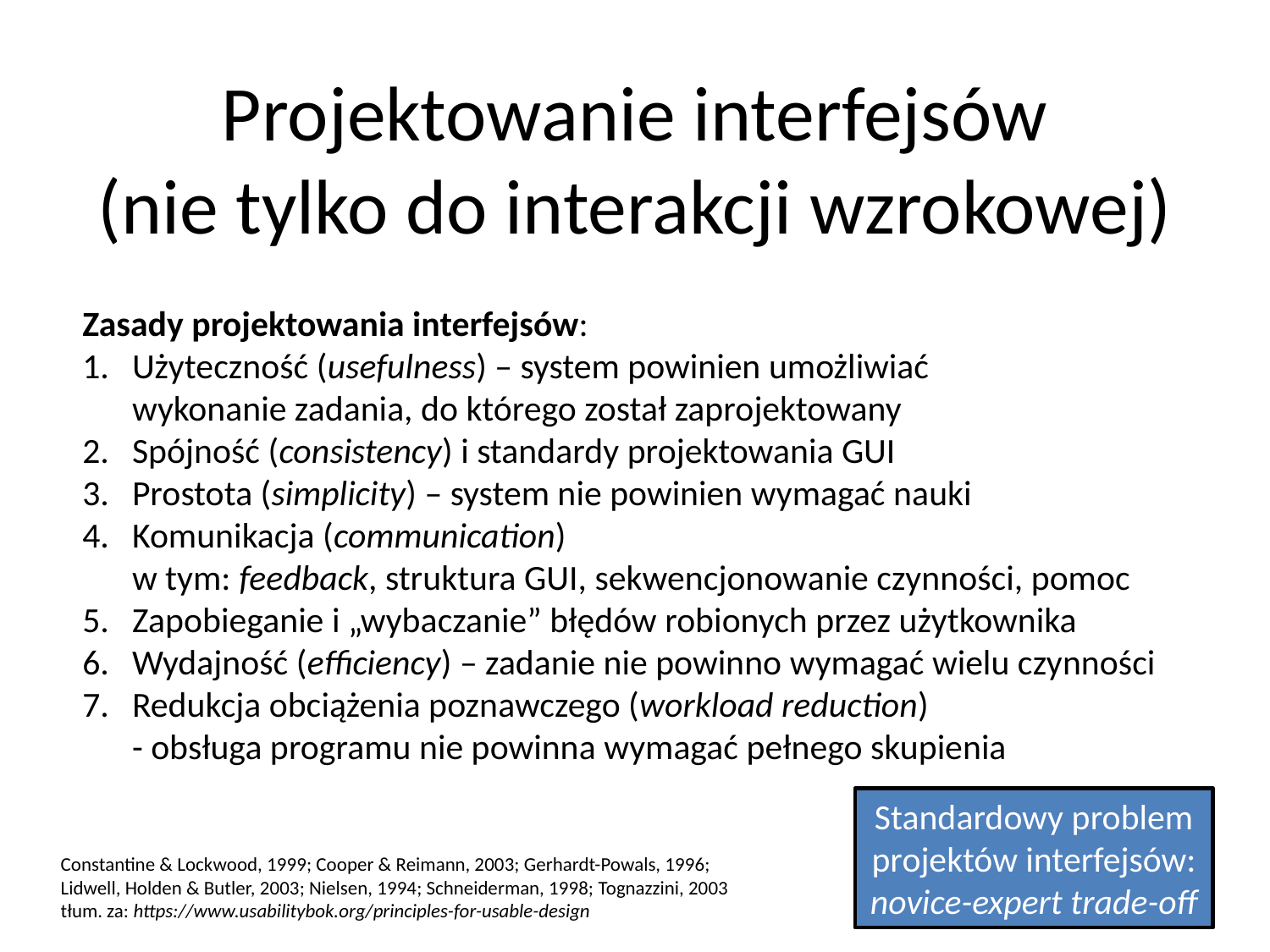

# Projektowanie interfejsów (nie tylko do interakcji wzrokowej)
Zasady projektowania interfejsów:
Użyteczność (usefulness) – system powinien umożliwiać
wykonanie zadania, do którego został zaprojektowany
Spójność (consistency) i standardy projektowania GUI
Prostota (simplicity) – system nie powinien wymagać nauki
Komunikacja (communication)
w tym: feedback, struktura GUI, sekwencjonowanie czynności, pomoc
Zapobieganie i „wybaczanie” błędów robionych przez użytkownika
Wydajność (efficiency) – zadanie nie powinno wymagać wielu czynności
Redukcja obciążenia poznawczego (workload reduction)
- obsługa programu nie powinna wymagać pełnego skupienia
Standardowy problem projektów interfejsów: novice-expert trade-off
Constantine & Lockwood, 1999; Cooper & Reimann, 2003; Gerhardt-Powals, 1996;
Lidwell, Holden & Butler, 2003; Nielsen, 1994; Schneiderman, 1998; Tognazzini, 2003
tłum. za: https://www.usabilitybok.org/principles-for-usable-design